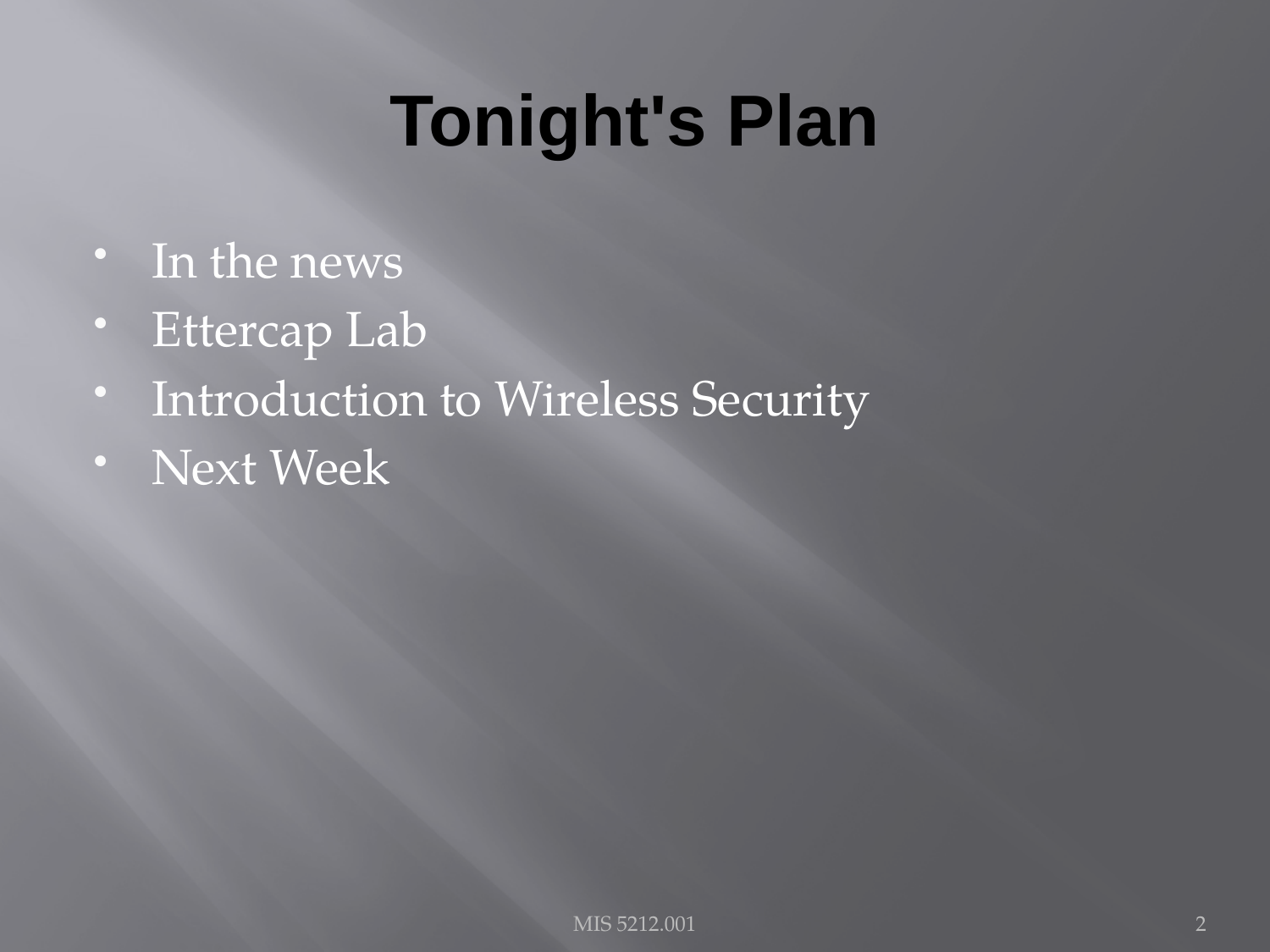

# Tonight's Plan
In the news
Ettercap Lab
Introduction to Wireless Security
Next Week

MIS 5212.001
2